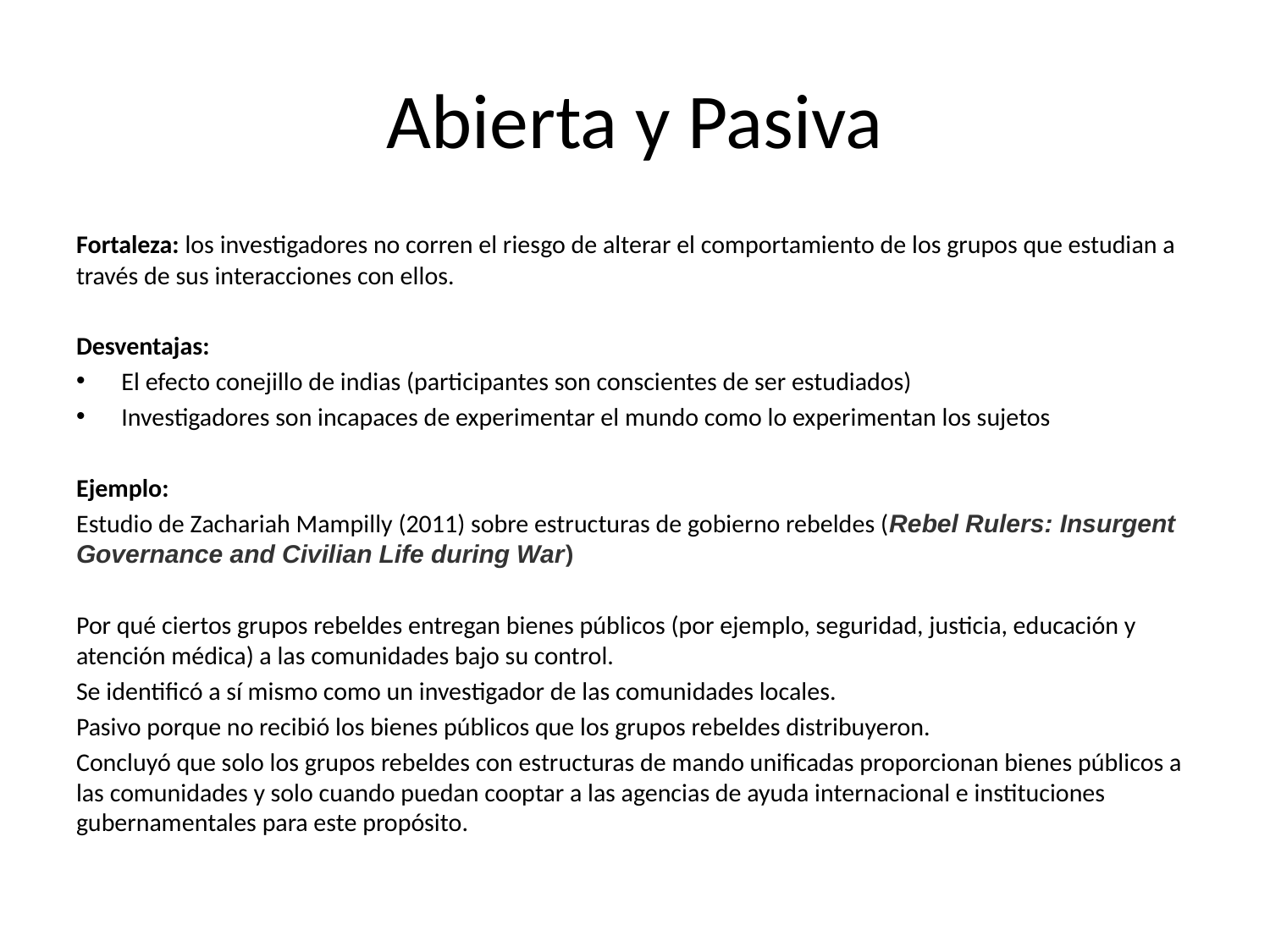

# Abierta y Pasiva
Fortaleza: los investigadores no corren el riesgo de alterar el comportamiento de los grupos que estudian a través de sus interacciones con ellos.

Desventajas:
El efecto conejillo de indias (participantes son conscientes de ser estudiados)
Investigadores son incapaces de experimentar el mundo como lo experimentan los sujetos

Ejemplo:
Estudio de Zachariah Mampilly (2011) sobre estructuras de gobierno rebeldes (Rebel Rulers: Insurgent Governance and Civilian Life during War)

Por qué ciertos grupos rebeldes entregan bienes públicos (por ejemplo, seguridad, justicia, educación y atención médica) a las comunidades bajo su control.
Se identificó a sí mismo como un investigador de las comunidades locales.
Pasivo porque no recibió los bienes públicos que los grupos rebeldes distribuyeron.
Concluyó que solo los grupos rebeldes con estructuras de mando unificadas proporcionan bienes públicos a las comunidades y solo cuando puedan cooptar a las agencias de ayuda internacional e instituciones gubernamentales para este propósito.